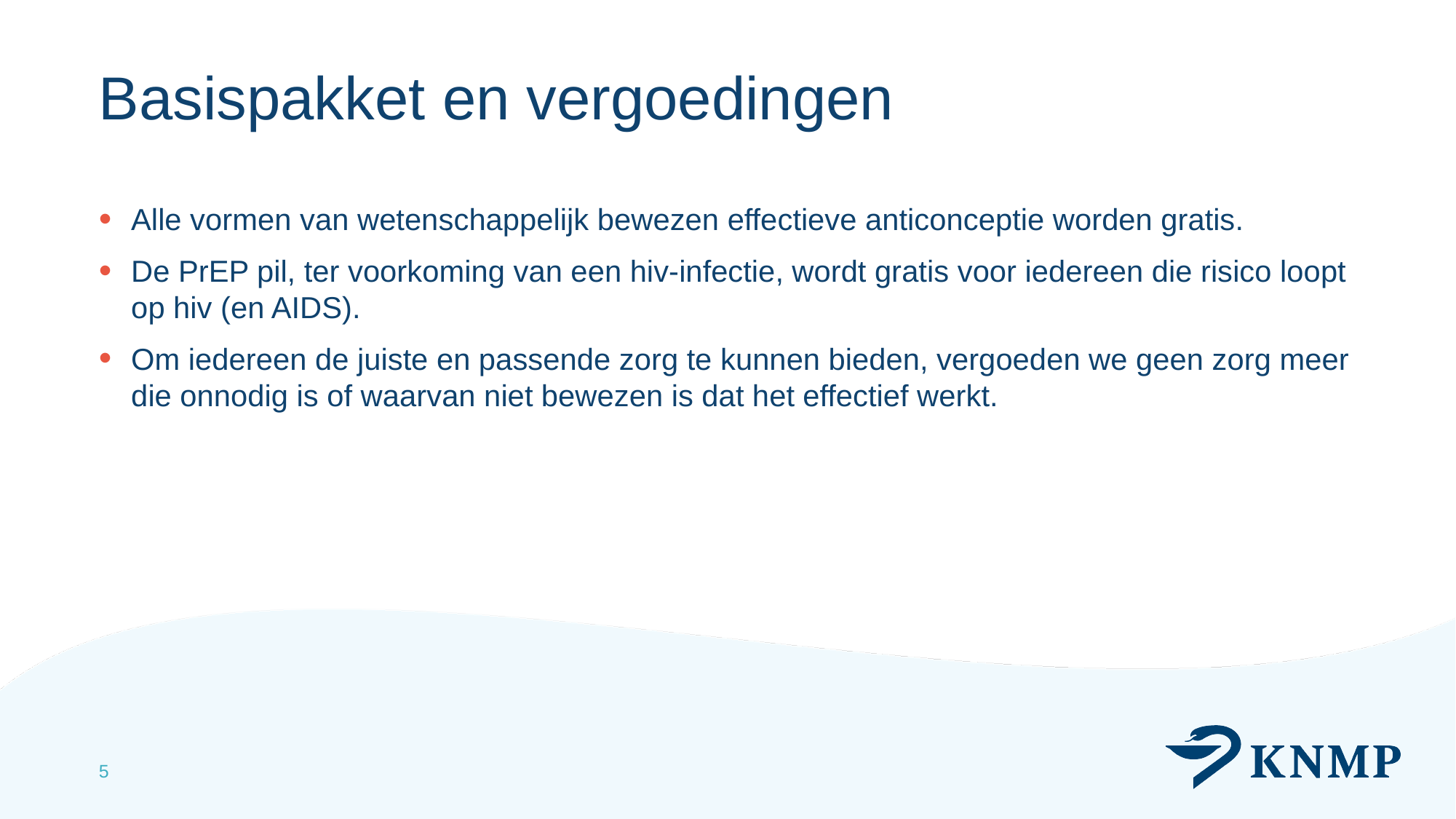

# Basispakket en vergoedingen
Alle vormen van wetenschappelijk bewezen effectieve anticonceptie worden gratis.
De PrEP pil, ter voorkoming van een hiv-infectie, wordt gratis voor iedereen die risico loopt op hiv (en AIDS).
Om iedereen de juiste en passende zorg te kunnen bieden, vergoeden we geen zorg meer die onnodig is of waarvan niet bewezen is dat het effectief werkt.
5